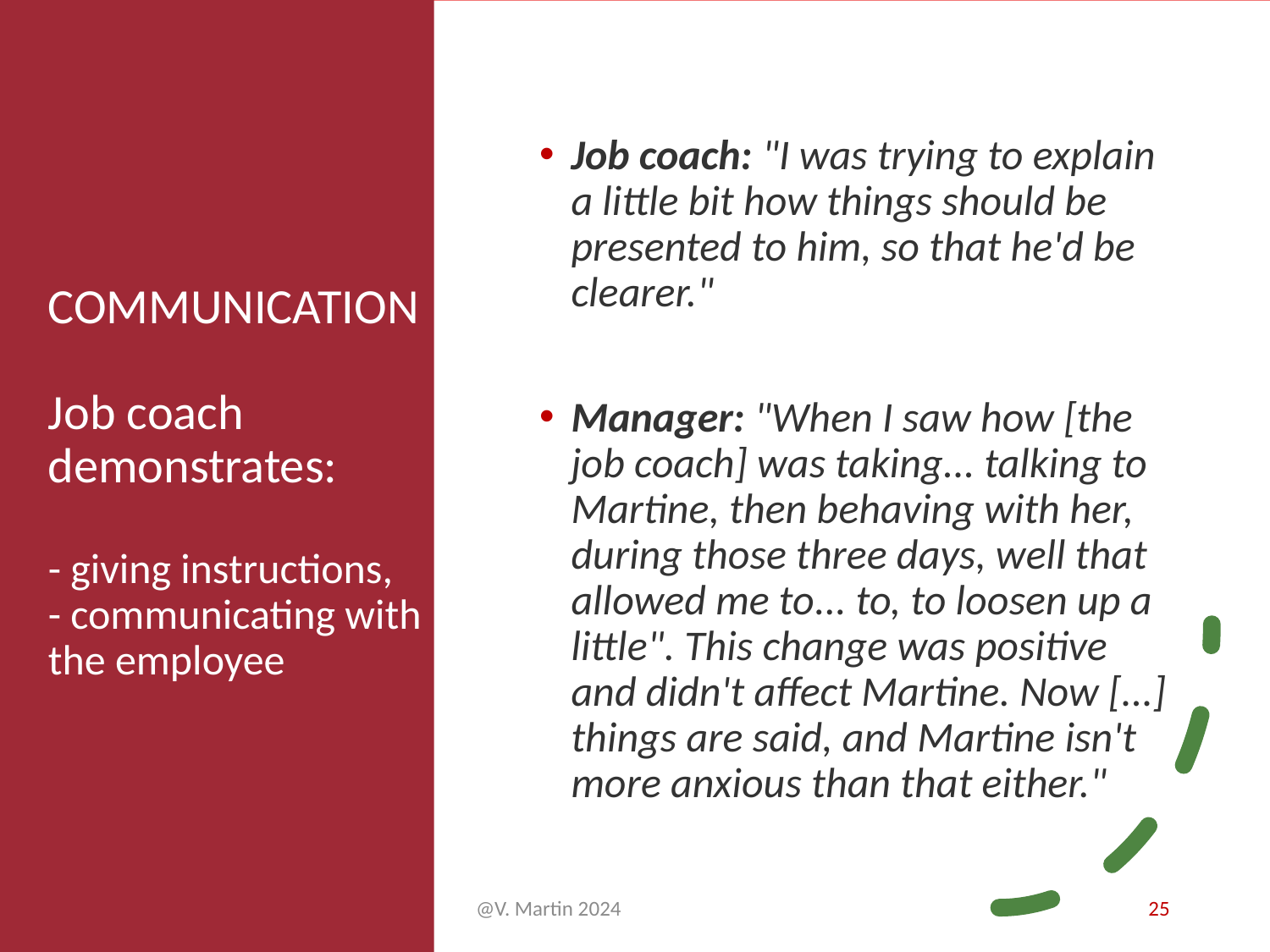

Job coach: "I was trying to explain a little bit how things should be presented to him, so that he'd be clearer."

Manager: "When I saw how [the job coach] was taking... talking to Martine, then behaving with her, during those three days, well that allowed me to... to, to loosen up a little". This change was positive and didn't affect Martine. Now [...] things are said, and Martine isn't more anxious than that either."
# COMMUNICATION Job coach demonstrates: - giving instructions, - communicating with the employee

@V. Martin 2024
25